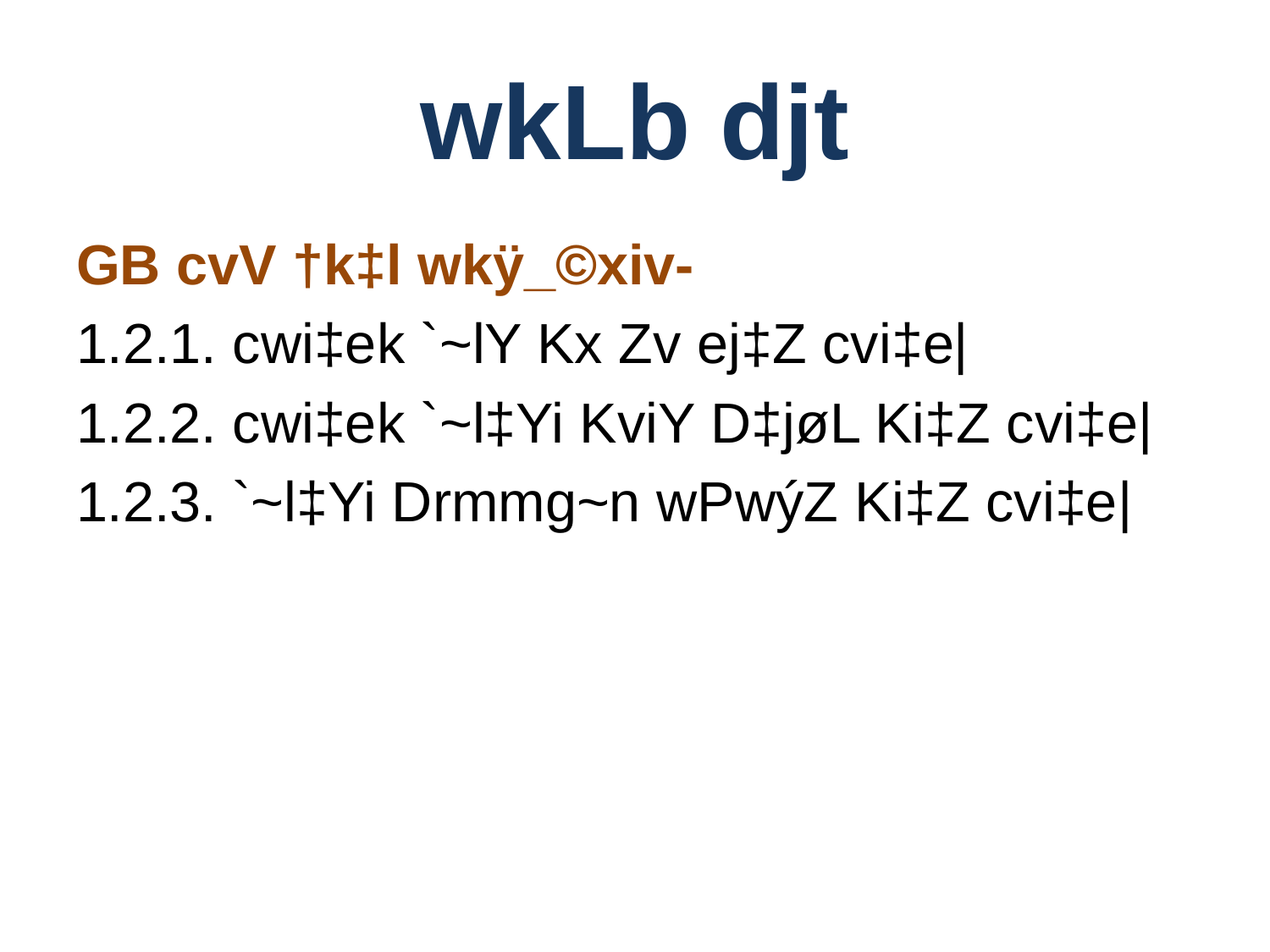

# wkLb djt
GB cvV †k‡l wkÿ_©xiv-
1.2.1. cwi‡ek `~lY Kx Zv ej‡Z cvi‡e|
1.2.2. cwi‡ek `~l‡Yi KviY D‡jøL Ki‡Z cvi‡e|
1.2.3. `~l‡Yi Drmmg~n wPwýZ Ki‡Z cvi‡e|